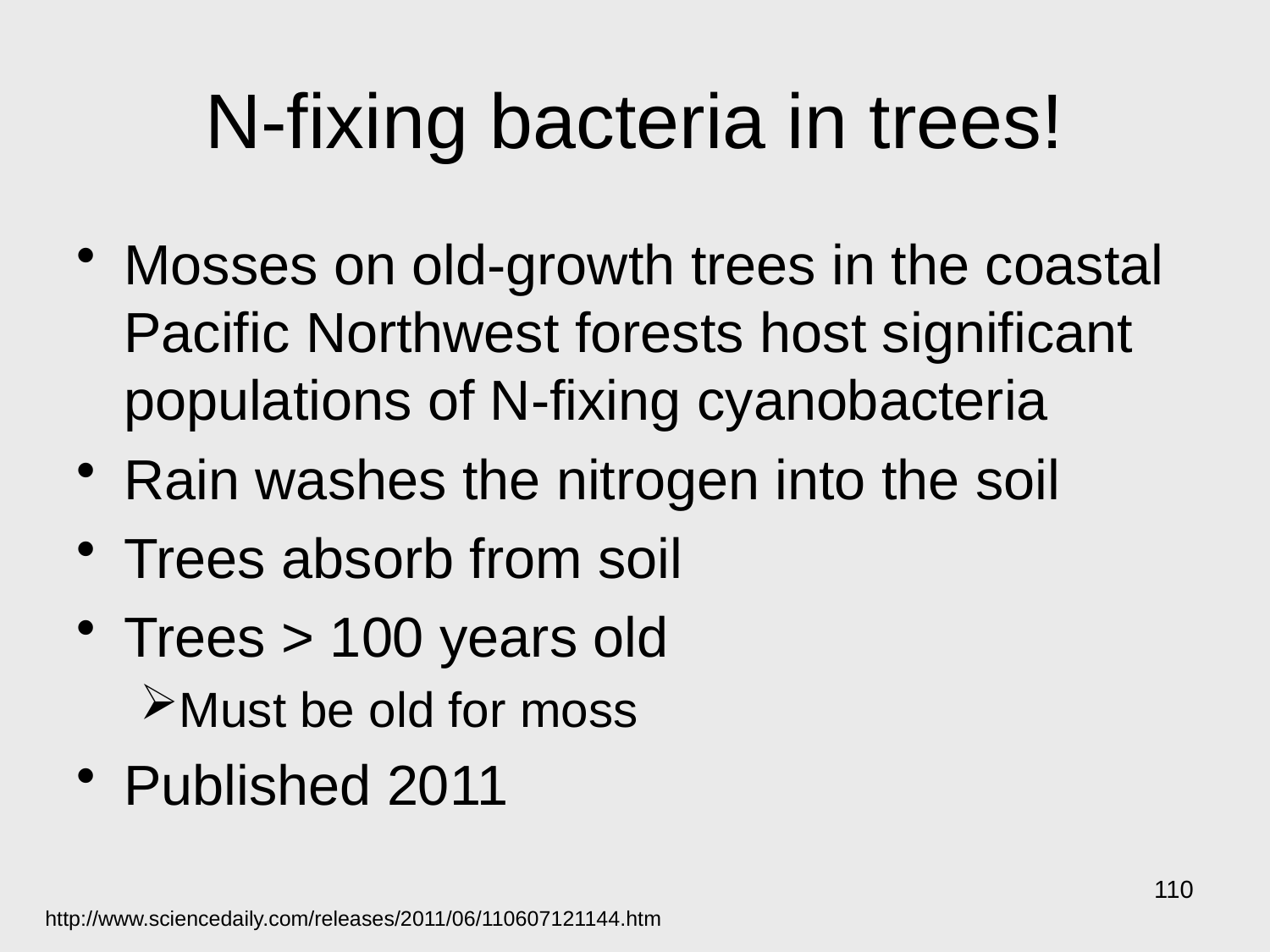

# N-fixing bacteria in trees!
Mosses on old-growth trees in the coastal Pacific Northwest forests host significant populations of N-fixing cyanobacteria
Rain washes the nitrogen into the soil
Trees absorb from soil
Trees > 100 years old
Must be old for moss
Published 2011
110
http://www.sciencedaily.com/releases/2011/06/110607121144.htm